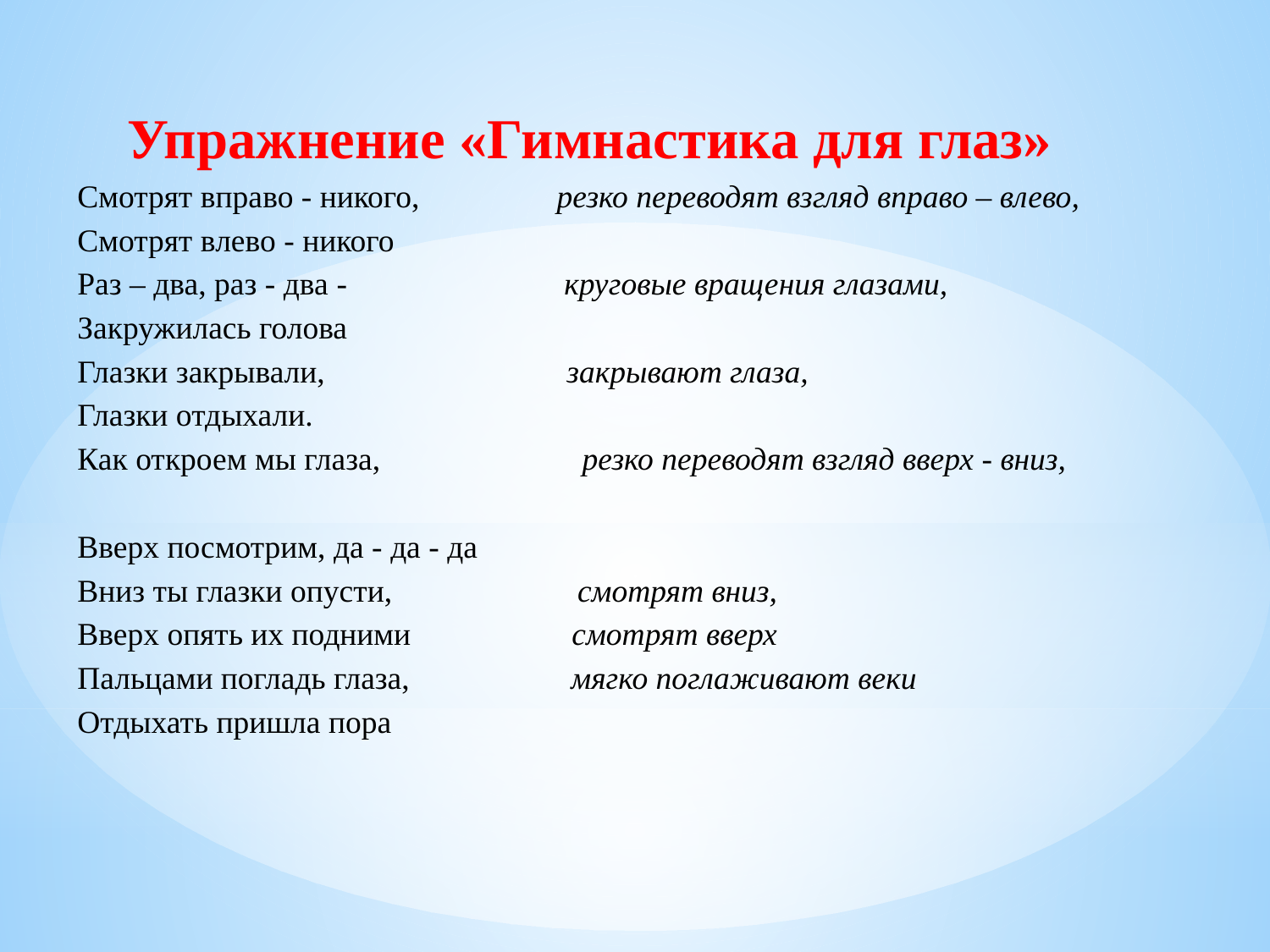

Упражнение «Гимнастика для глаз»
Смотрят вправо - никого,                 резко переводят взгляд вправо – влево,
Смотрят влево - никого
Раз – два, раз - два -                           круговые вращения глазами,
Закружилась голова
Глазки закрывали,                              закрывают глаза,
Глазки отдыхали.
Как откроем мы глаза,                         резко переводят взгляд вверх - вниз,
Вверх посмотрим, да - да - да
Вниз ты глазки опусти,                       смотрят вниз,
Вверх опять их подними                    смотрят вверх
Пальцами погладь глаза,                    мягко поглаживают веки
Отдыхать пришла пора